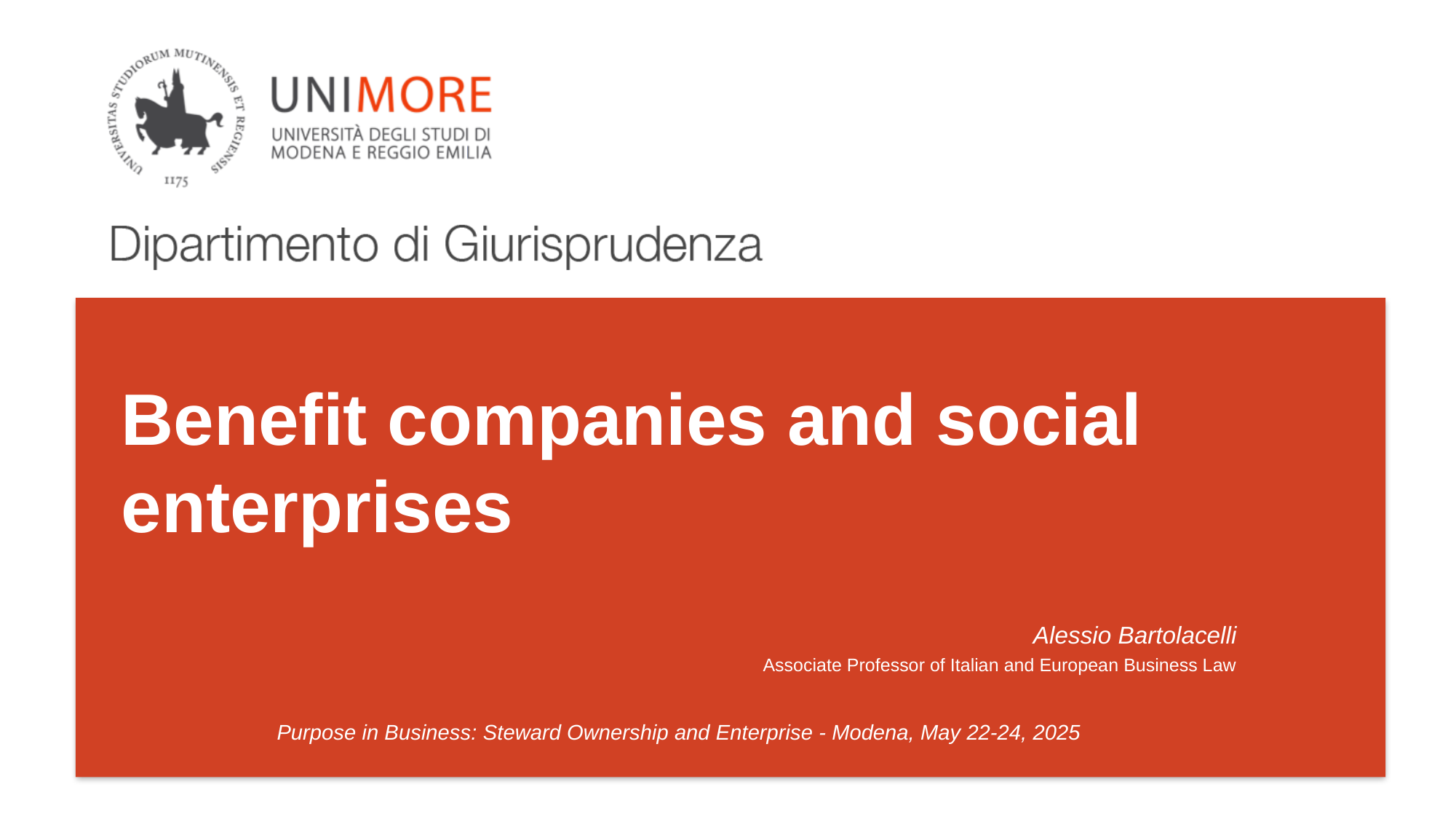

# Benefit companies and social enterprises
Alessio Bartolacelli
Associate Professor of Italian and European Business Law
Purpose in Business: Steward Ownership and Enterprise - Modena, May 22-24, 2025